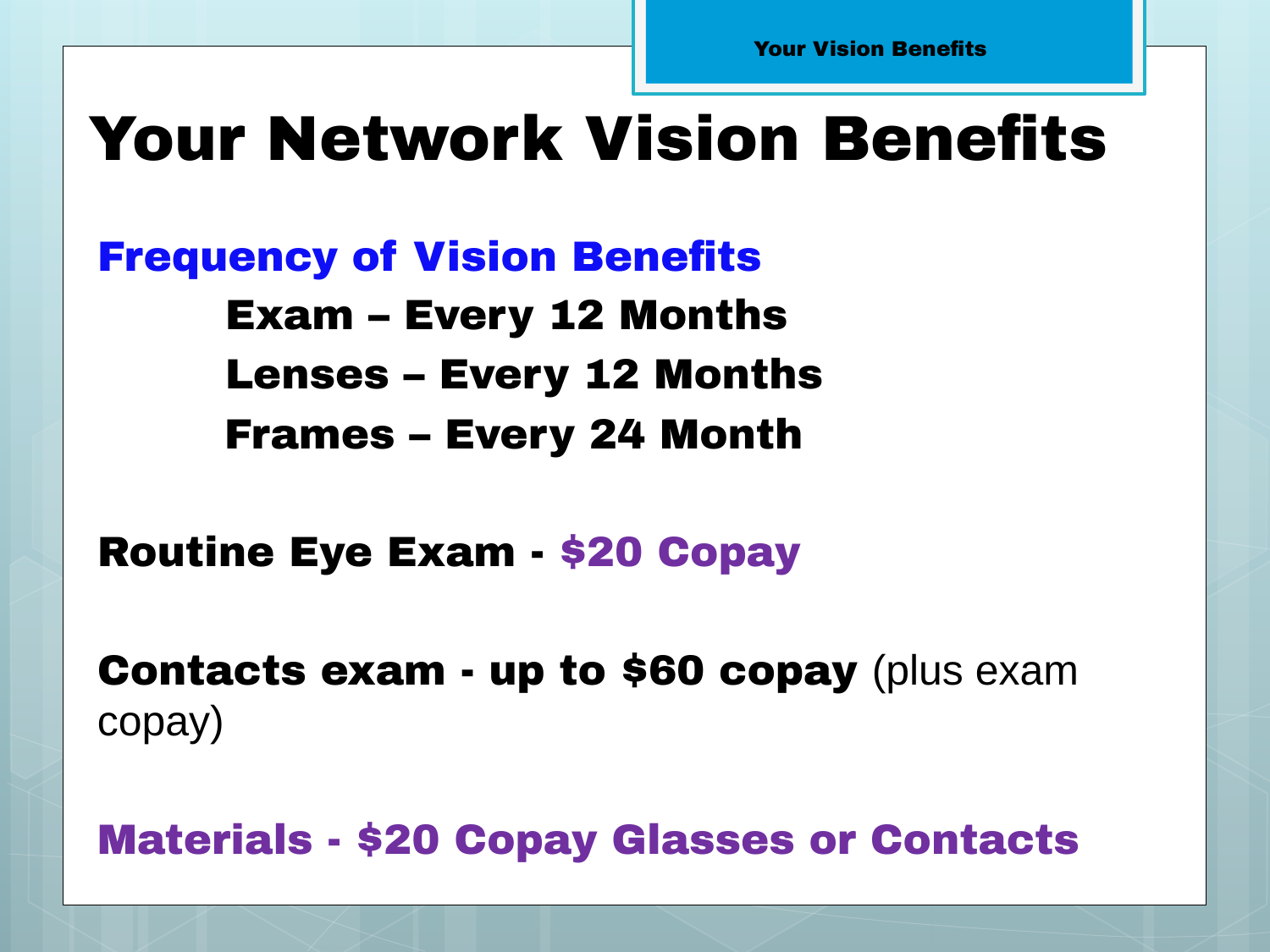

Your Vision Benefits
# Your Network Vision Benefits
Frequency of Vision Benefits
         Exam – Every 12 Months
         Lenses – Every 12 Months
	Frames – Every 24 Month

Routine Eye Exam - $20 Copay

Contacts exam - up to $60 copay (plus exam copay)

Materials - $20 Copay Glasses or Contacts